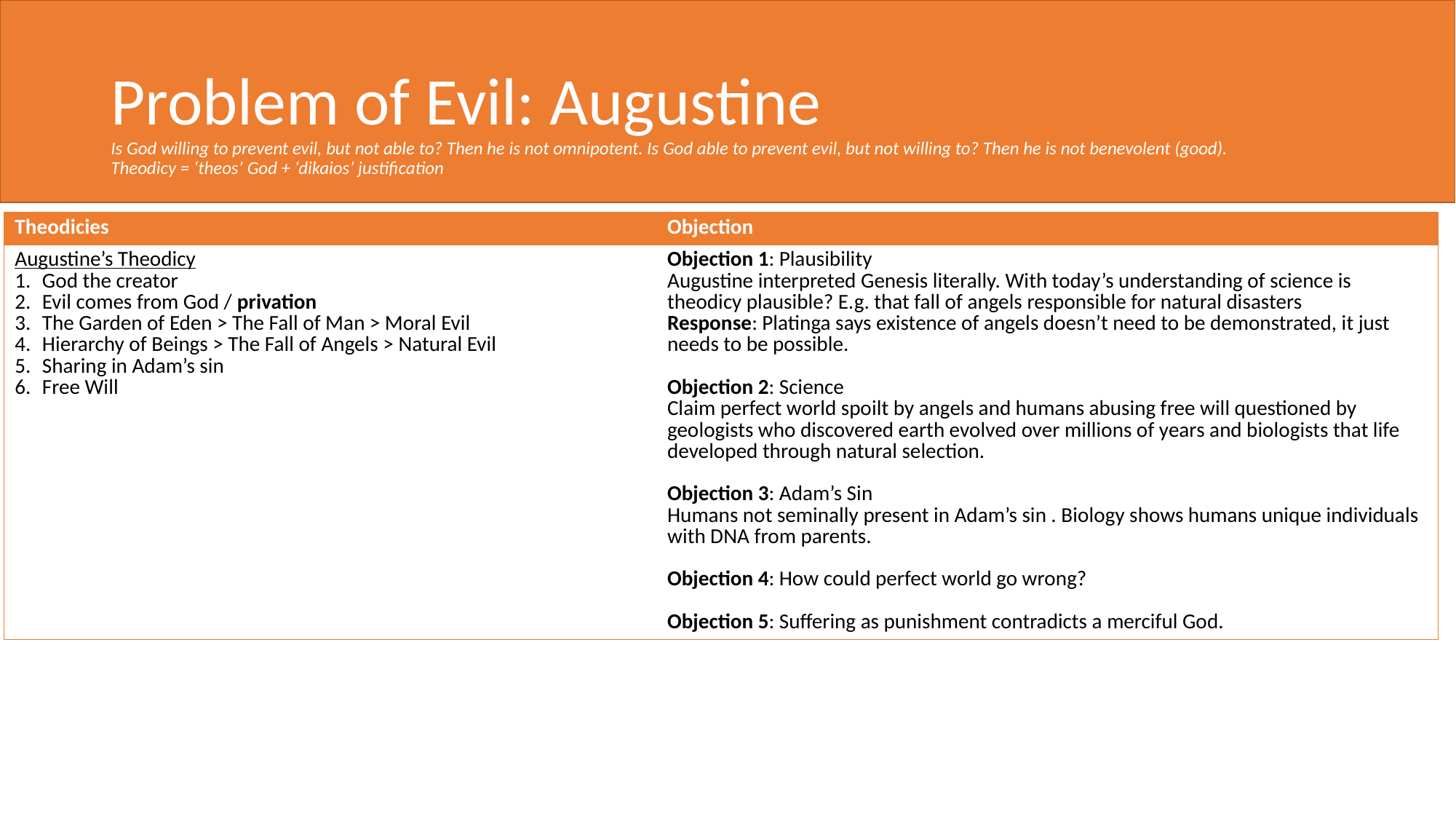

# Problem of Evil: Augustine Is God willing to prevent evil, but not able to? Then he is not omnipotent. Is God able to prevent evil, but not willing to? Then he is not benevolent (good). Theodicy = ‘theos’ God + ‘dikaios’ justification
| Theodicies | Objection |
| --- | --- |
| Augustine’s Theodicy God the creator Evil comes from God / privation The Garden of Eden > The Fall of Man > Moral Evil Hierarchy of Beings > The Fall of Angels > Natural Evil Sharing in Adam’s sin Free Will | Objection 1: Plausibility Augustine interpreted Genesis literally. With today’s understanding of science is theodicy plausible? E.g. that fall of angels responsible for natural disasters Response: Platinga says existence of angels doesn’t need to be demonstrated, it just needs to be possible. Objection 2: Science Claim perfect world spoilt by angels and humans abusing free will questioned by geologists who discovered earth evolved over millions of years and biologists that life developed through natural selection. Objection 3: Adam’s Sin Humans not seminally present in Adam’s sin . Biology shows humans unique individuals with DNA from parents. Objection 4: How could perfect world go wrong? Objection 5: Suffering as punishment contradicts a merciful God. |